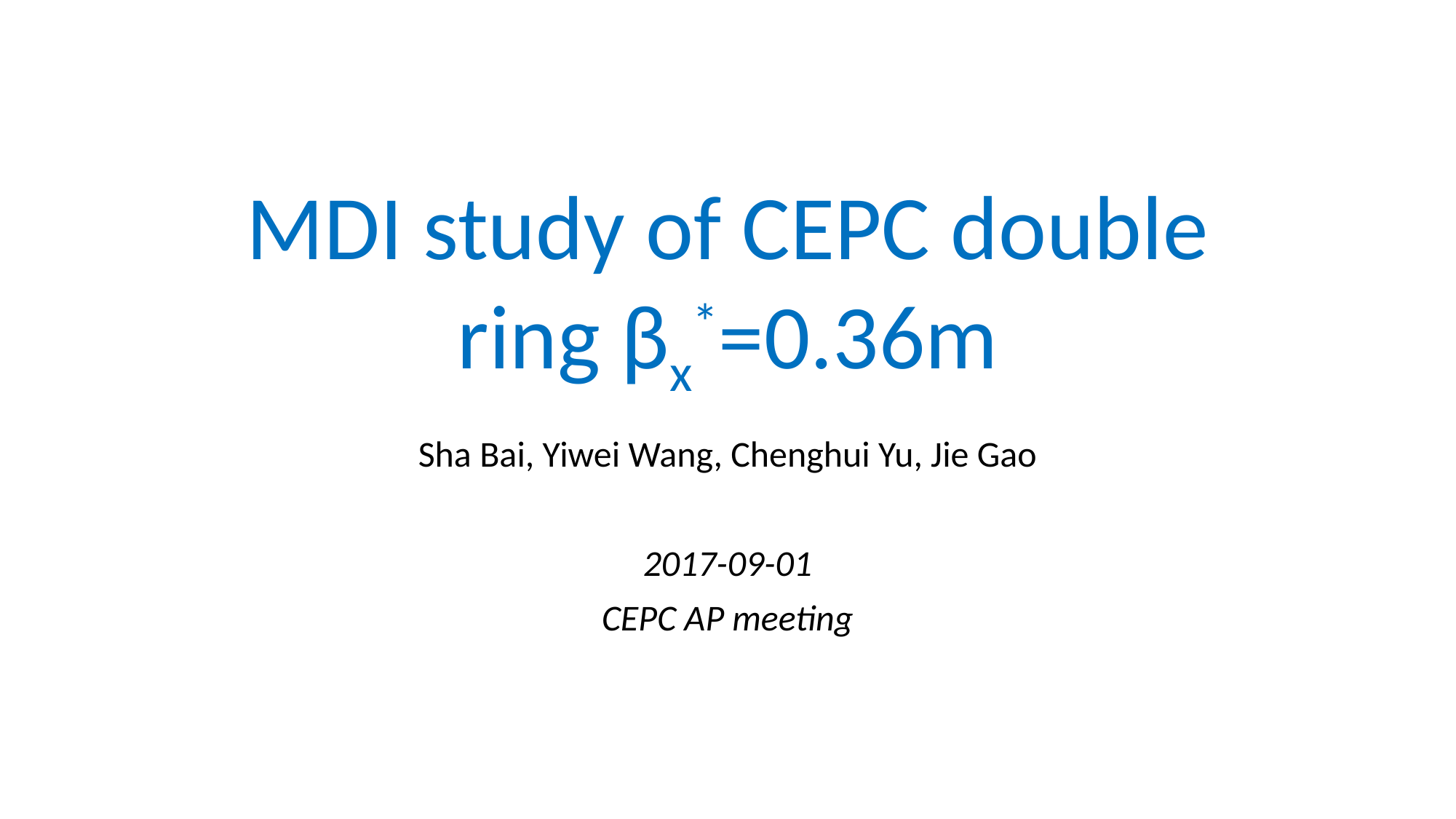

# MDI study of CEPC double ring βx*=0.36m
Sha Bai, Yiwei Wang, Chenghui Yu, Jie Gao

2017-09-01
CEPC AP meeting